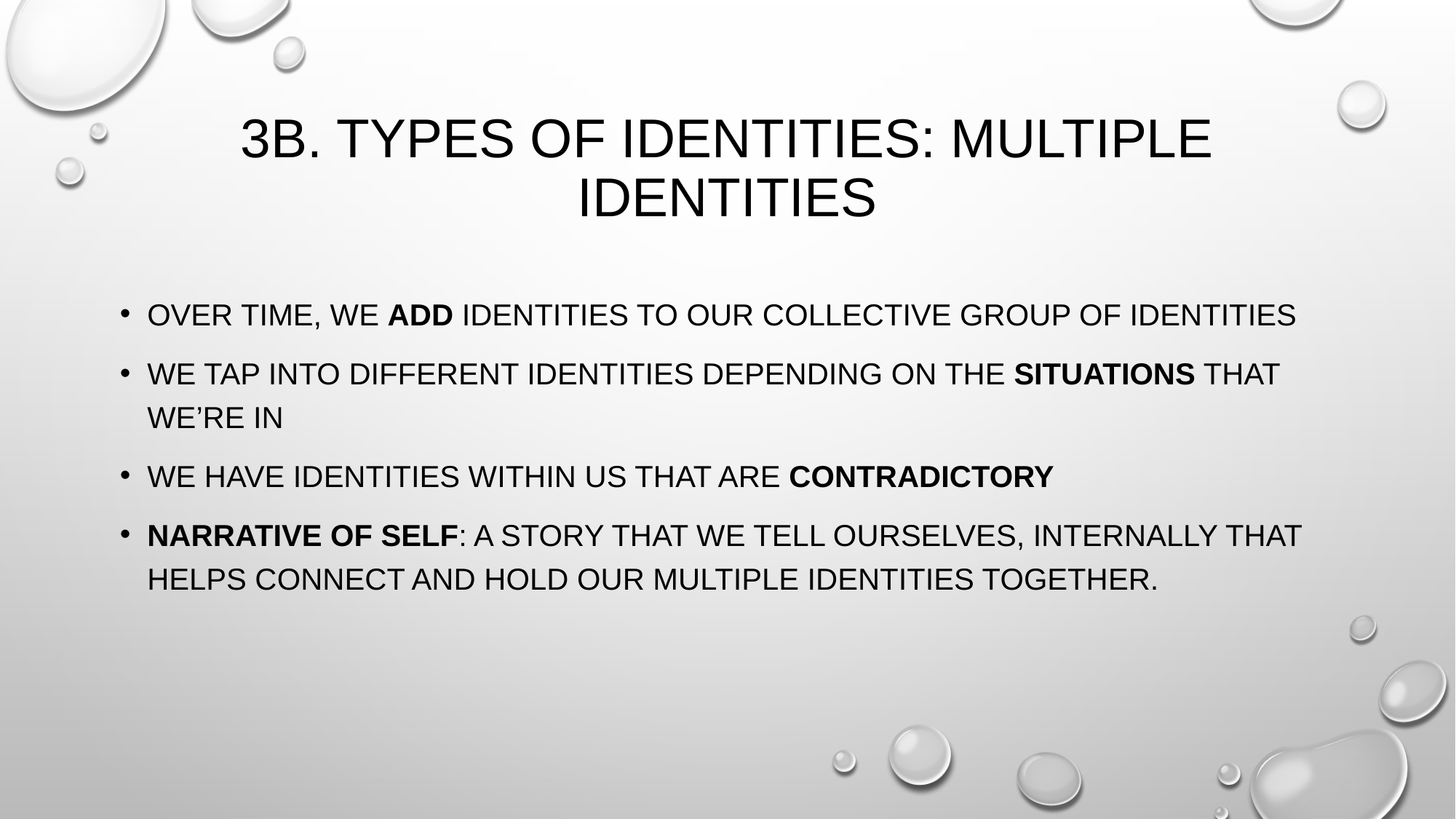

# 3B. Types of identities: Multiple identities
Over time, we add identities to our collective group of identities
We tap into different identities depending on the situations that we’re in
We have identities within us that are contradictory
Narrative of self: a story that we tell ourselves, internally that helps connect and hold our multiple identities together.